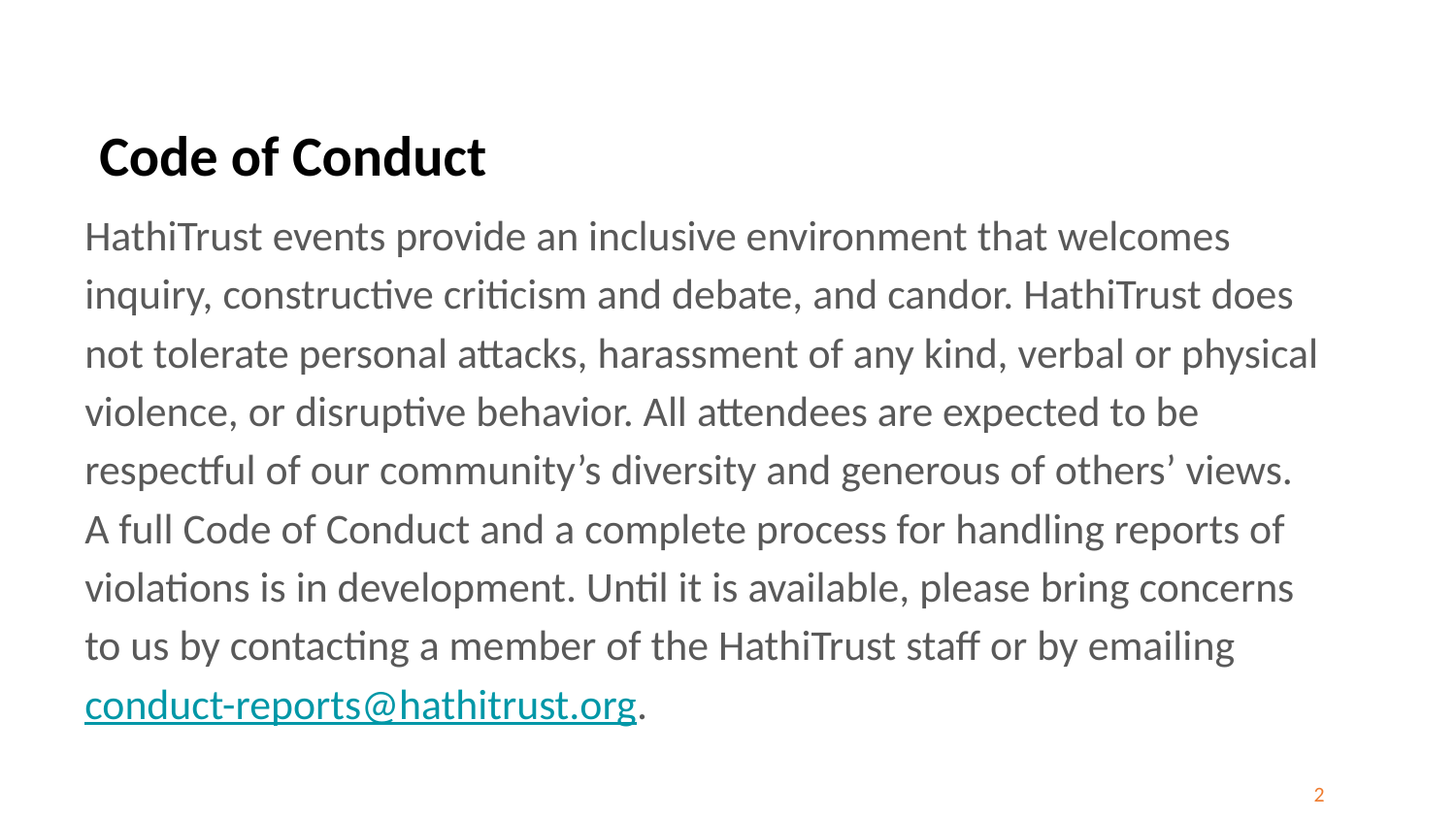

# Code of Conduct
HathiTrust events provide an inclusive environment that welcomes inquiry, constructive criticism and debate, and candor. HathiTrust does not tolerate personal attacks, harassment of any kind, verbal or physical violence, or disruptive behavior. All attendees are expected to be respectful of our community’s diversity and generous of others’ views.  A full Code of Conduct and a complete process for handling reports of violations is in development. Until it is available, please bring concerns to us by contacting a member of the HathiTrust staff or by emailing conduct-reports@hathitrust.org.
2